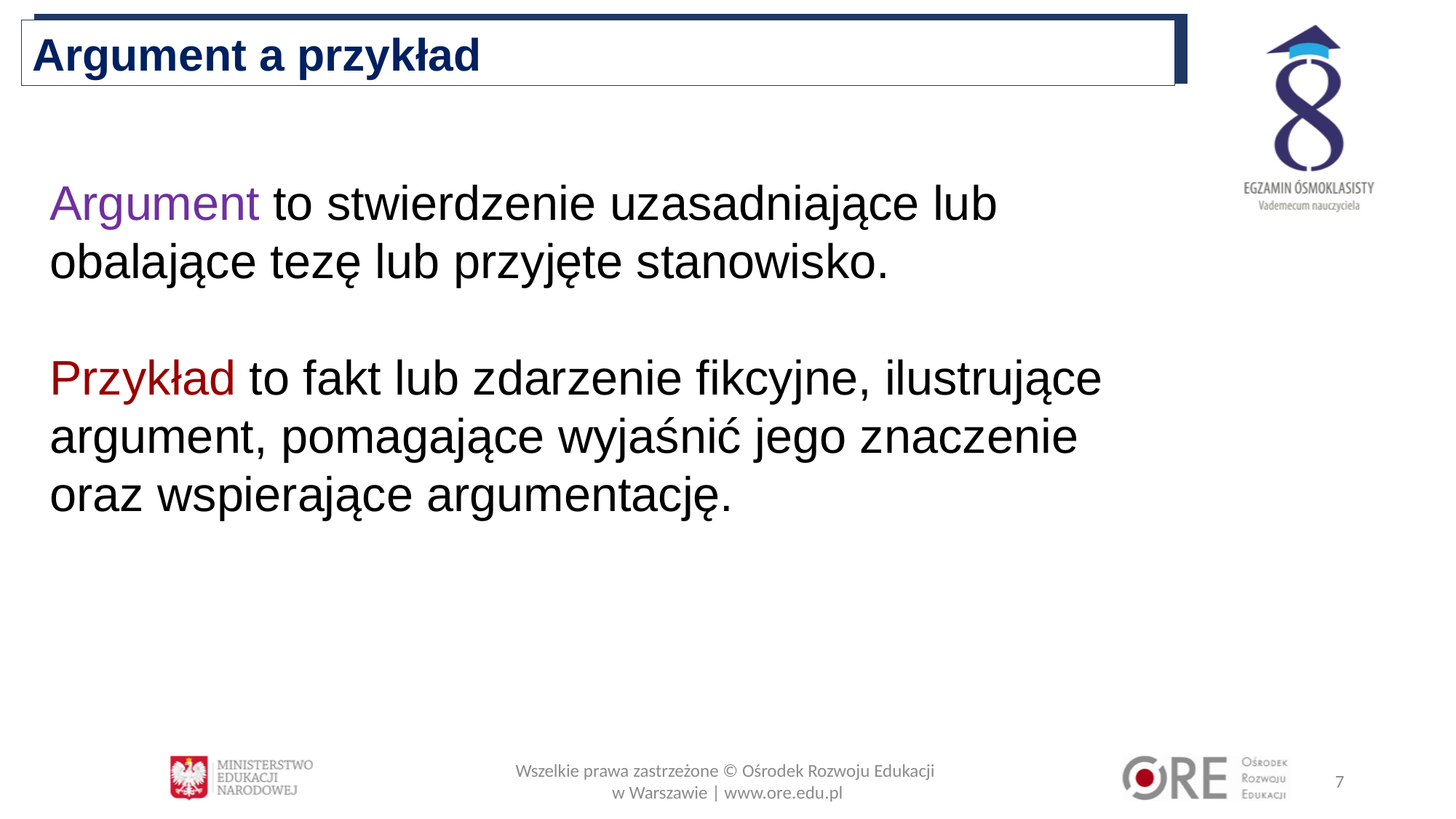

Argument a przykład
Argument to stwierdzenie uzasadniające lub obalające tezę lub przyjęte stanowisko.

Przykład to fakt lub zdarzenie fikcyjne, ilustrujące argument, pomagające wyjaśnić jego znaczenie oraz wspierające argumentację.
Wszelkie prawa zastrzeżone © Ośrodek Rozwoju Edukacji
w Warszawie | www.ore.edu.pl
7